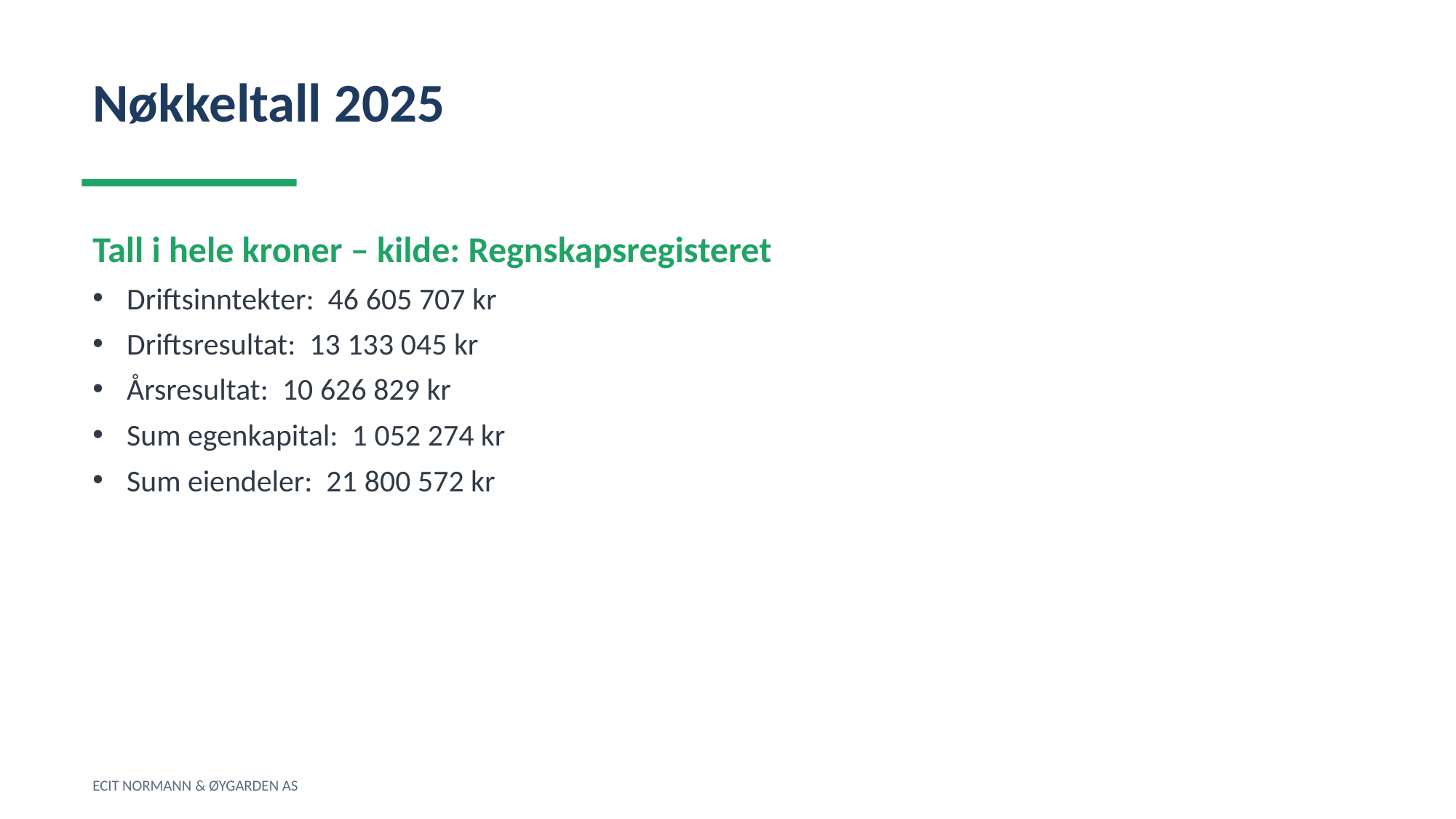

Nøkkeltall 2025

Tall i hele kroner – kilde: Regnskapsregisteret
Driftsinntekter:  46 605 707 kr
Driftsresultat:  13 133 045 kr
Årsresultat:  10 626 829 kr
Sum egenkapital:  1 052 274 kr
Sum eiendeler:  21 800 572 kr
ECIT NORMANN & ØYGARDEN AS